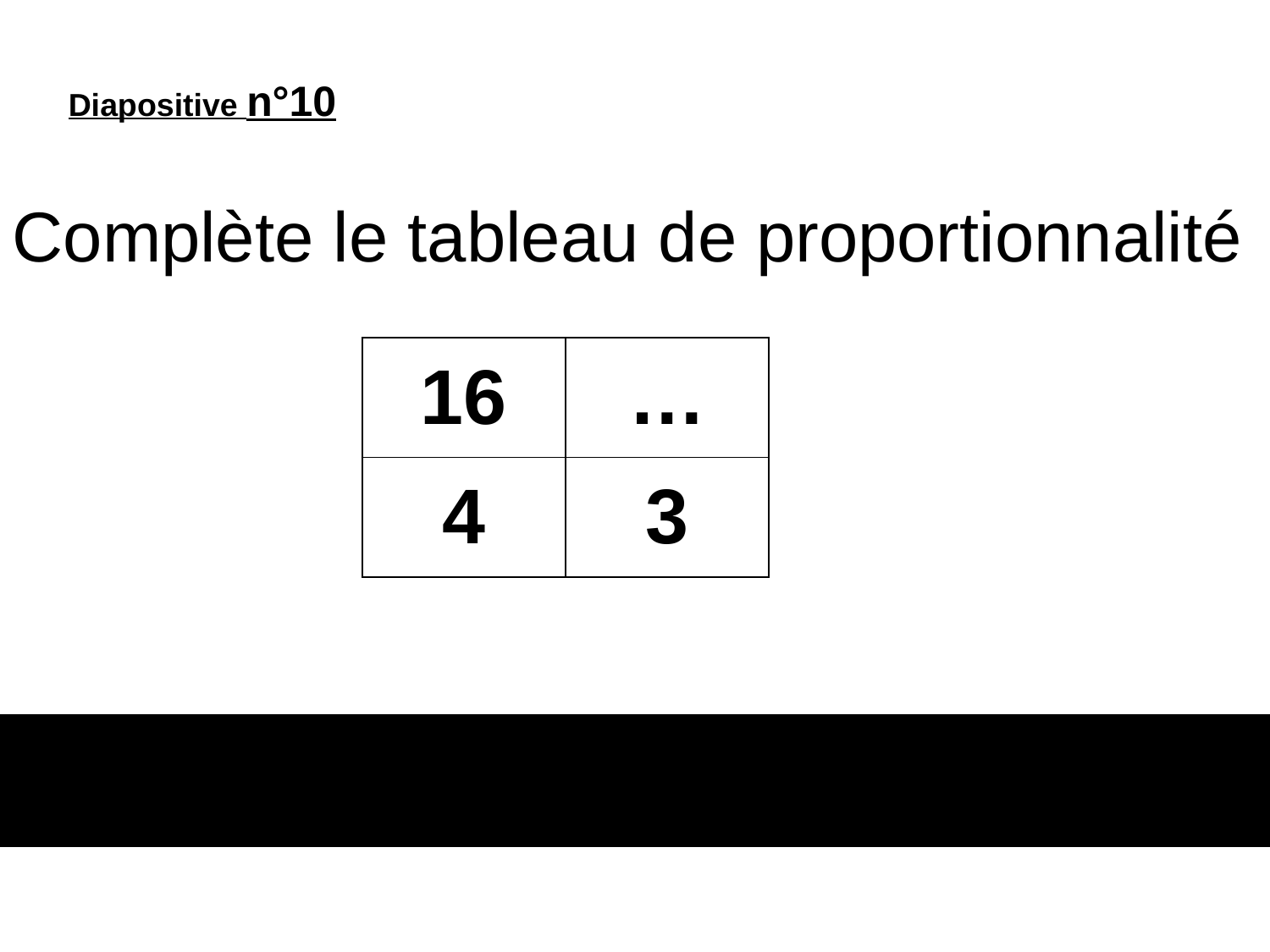

Diapositive n°10
Complète le tableau de proportionnalité
| 16 | … |
| --- | --- |
| 4 | 3 |